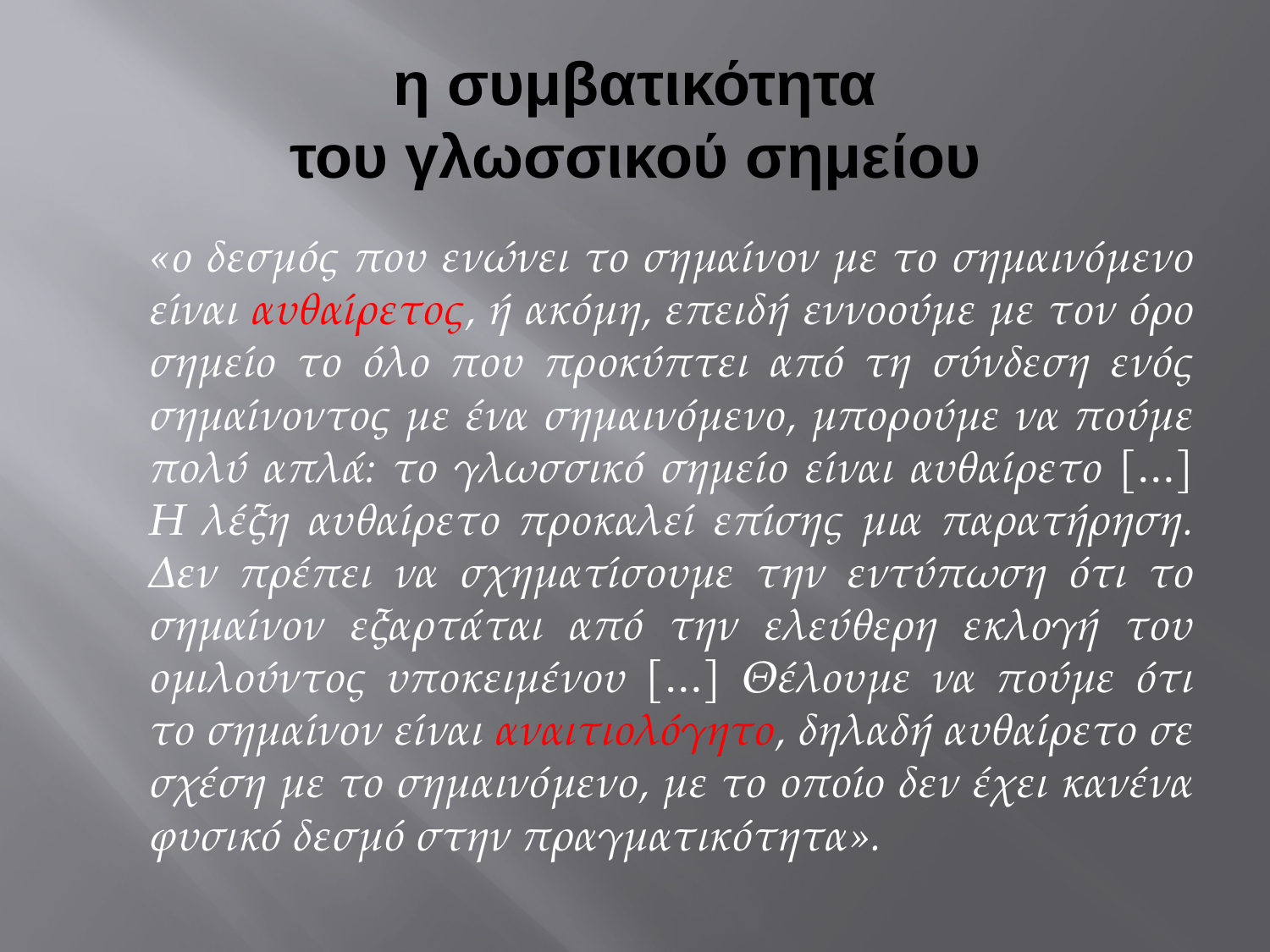

# η συμβατικότητα του γλωσσικού σημείου
«ο δεσμός που ενώνει το σημαίνον με το σημαινόμενο είναι αυθαίρετος, ή ακόμη, επειδή εννοούμε με τον όρο σημείο το όλο που προκύπτει από τη σύνδεση ενός σημαίνοντος με ένα σημαινόμενο, μπορούμε να πούμε πολύ απλά: το γλωσσικό σημείο είναι αυθαίρετο […] Η λέξη αυθαίρετο προκαλεί επίσης μια παρατήρηση. Δεν πρέπει να σχηματίσουμε την εντύπωση ότι το σημαίνον εξαρτάται από την ελεύθερη εκλογή του ομιλούντος υποκειμένου […] Θέλουμε να πούμε ότι το σημαίνον είναι αναιτιολόγητο, δηλαδή αυθαίρετο σε σχέση με το σημαινόμενο, με το οποίο δεν έχει κανένα φυσικό δεσμό στην πραγματικότητα».